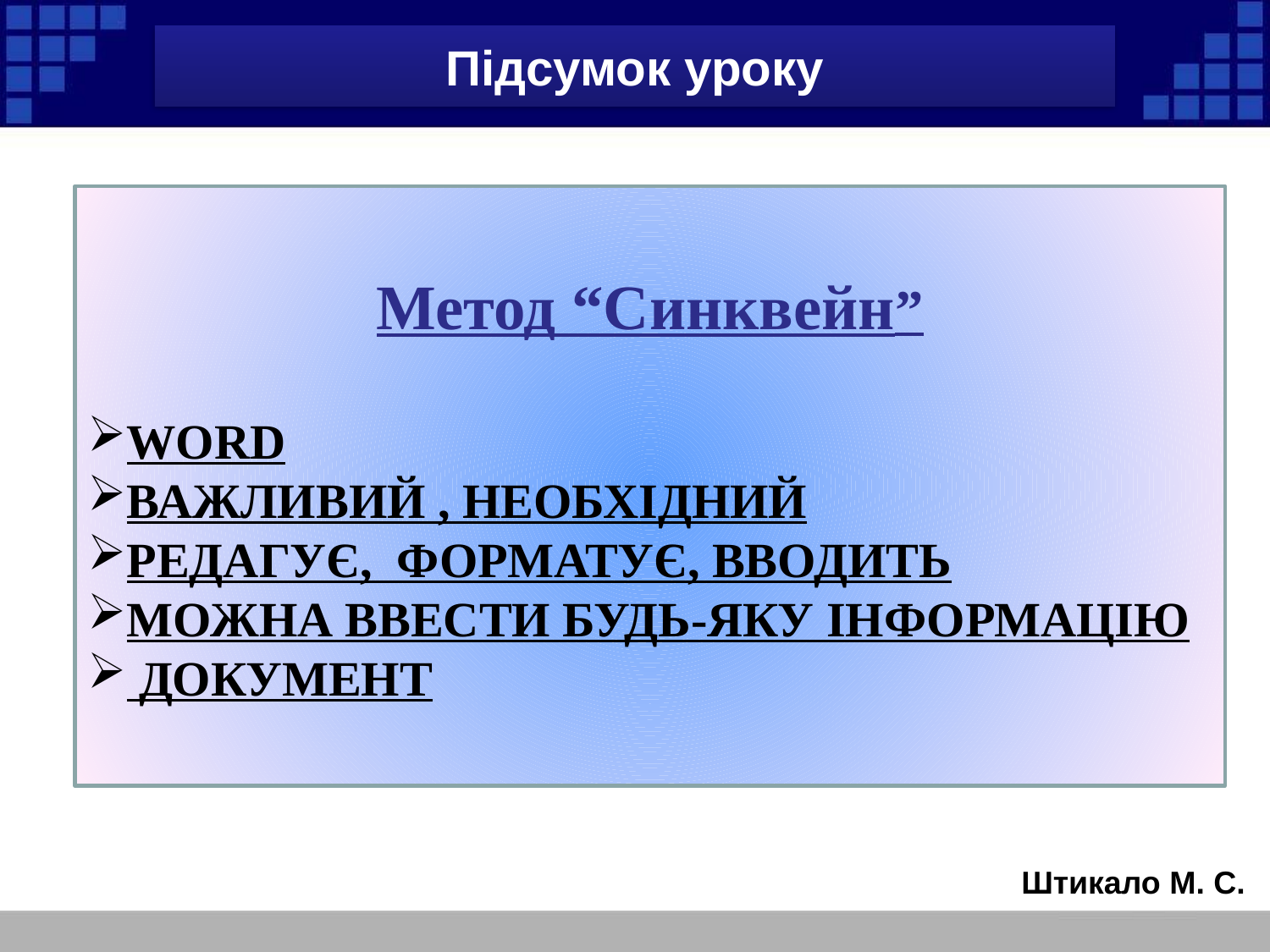

Підсумок уроку
Метод “Синквейн”

WORD
ВАЖЛИВИЙ , НЕОБХІДНИЙ
РЕДАГУЄ,  ФОРМАТУЄ, ВВОДИТЬ
Можна ввести будь-яку інформацію
 ДОКУМЕНТ
Штикало М. С.